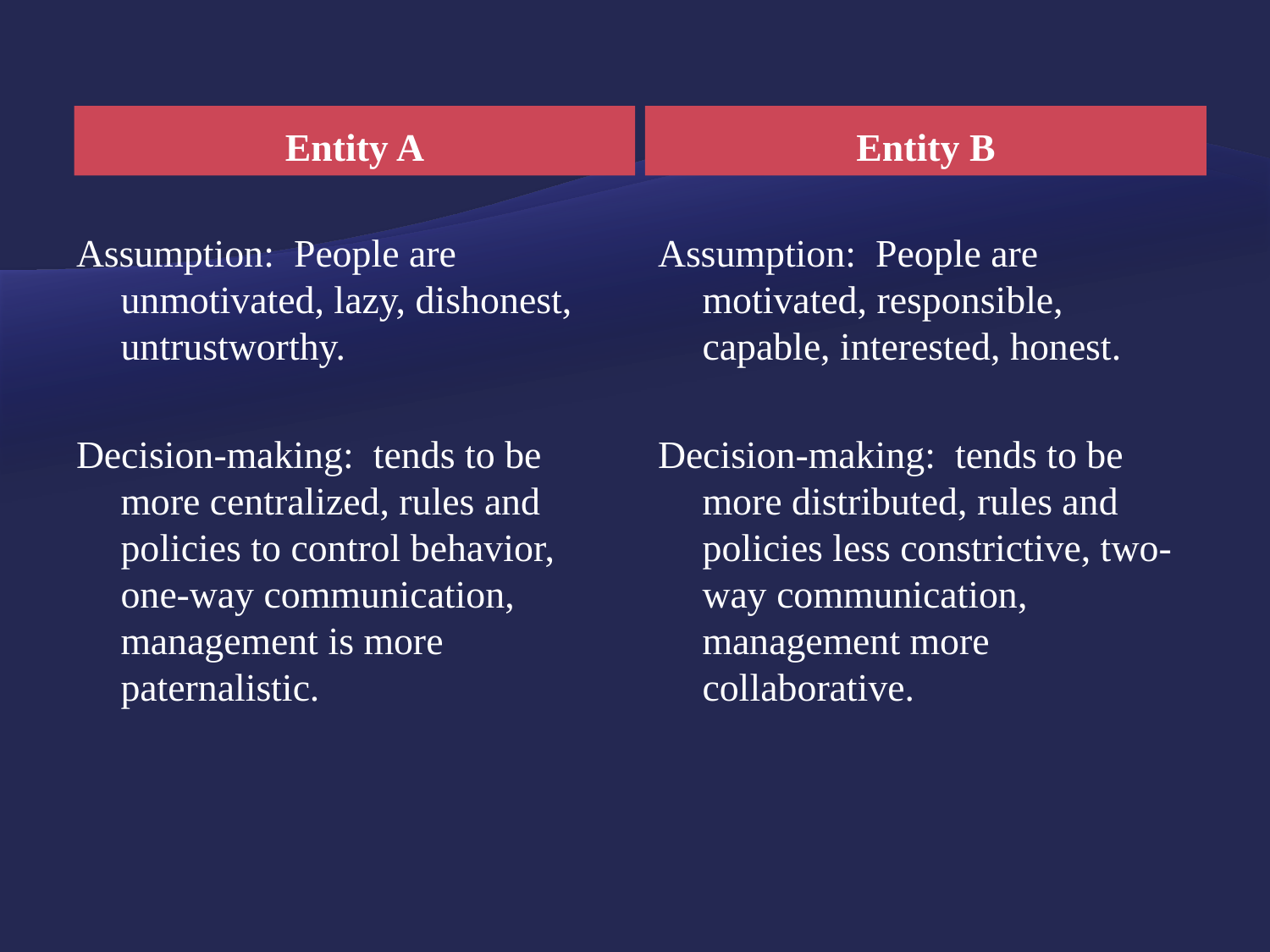

Entity A
Entity B
Assumption:  People are unmotivated, lazy, dishonest, untrustworthy.

Decision-making:  tends to be more centralized, rules and policies to control behavior, one-way communication, management is more paternalistic.
Assumption:  People are motivated, responsible, capable, interested, honest.

Decision-making:  tends to be more distributed, rules and policies less constrictive, two-way communication, management more collaborative.